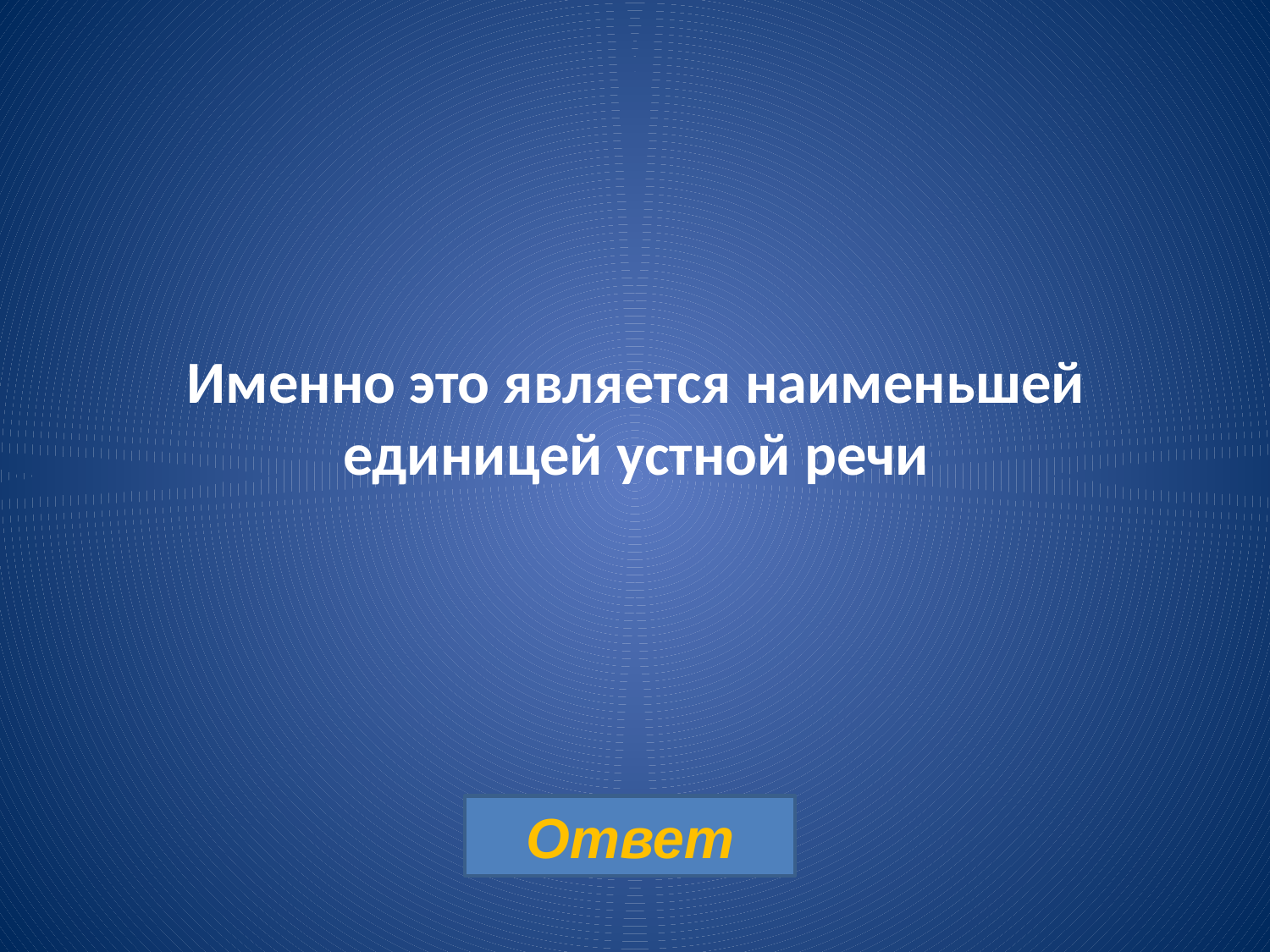

# Именно это является наименьшей единицей устной речи